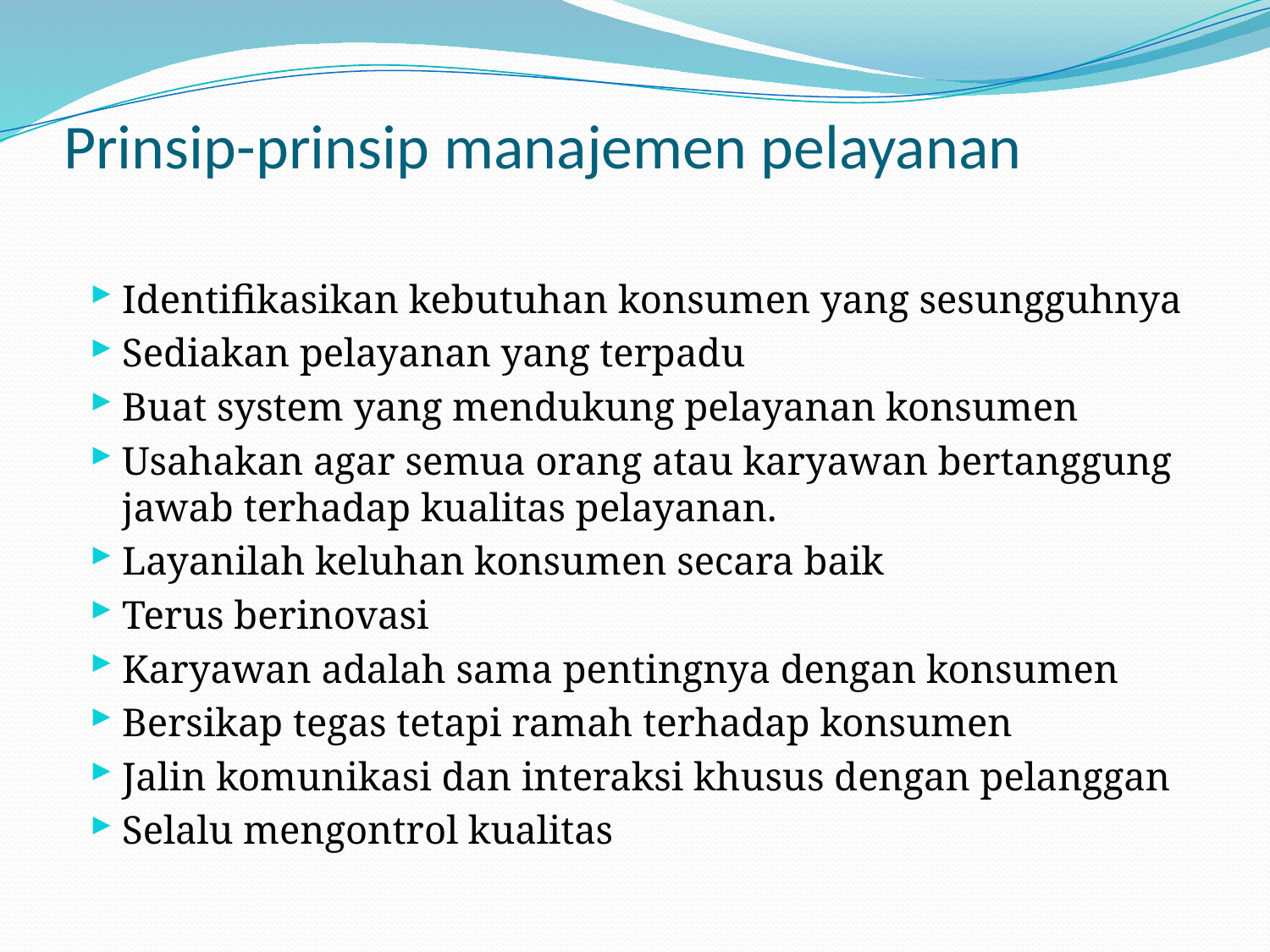

# Prinsip-prinsip manajemen pelayanan
Identifikasikan kebutuhan konsumen yang sesungguhnya
Sediakan pelayanan yang terpadu
Buat system yang mendukung pelayanan konsumen
Usahakan agar semua orang atau karyawan bertanggung jawab terhadap kualitas pelayanan.
Layanilah keluhan konsumen secara baik
Terus berinovasi
Karyawan adalah sama pentingnya dengan konsumen
Bersikap tegas tetapi ramah terhadap konsumen
Jalin komunikasi dan interaksi khusus dengan pelanggan
Selalu mengontrol kualitas